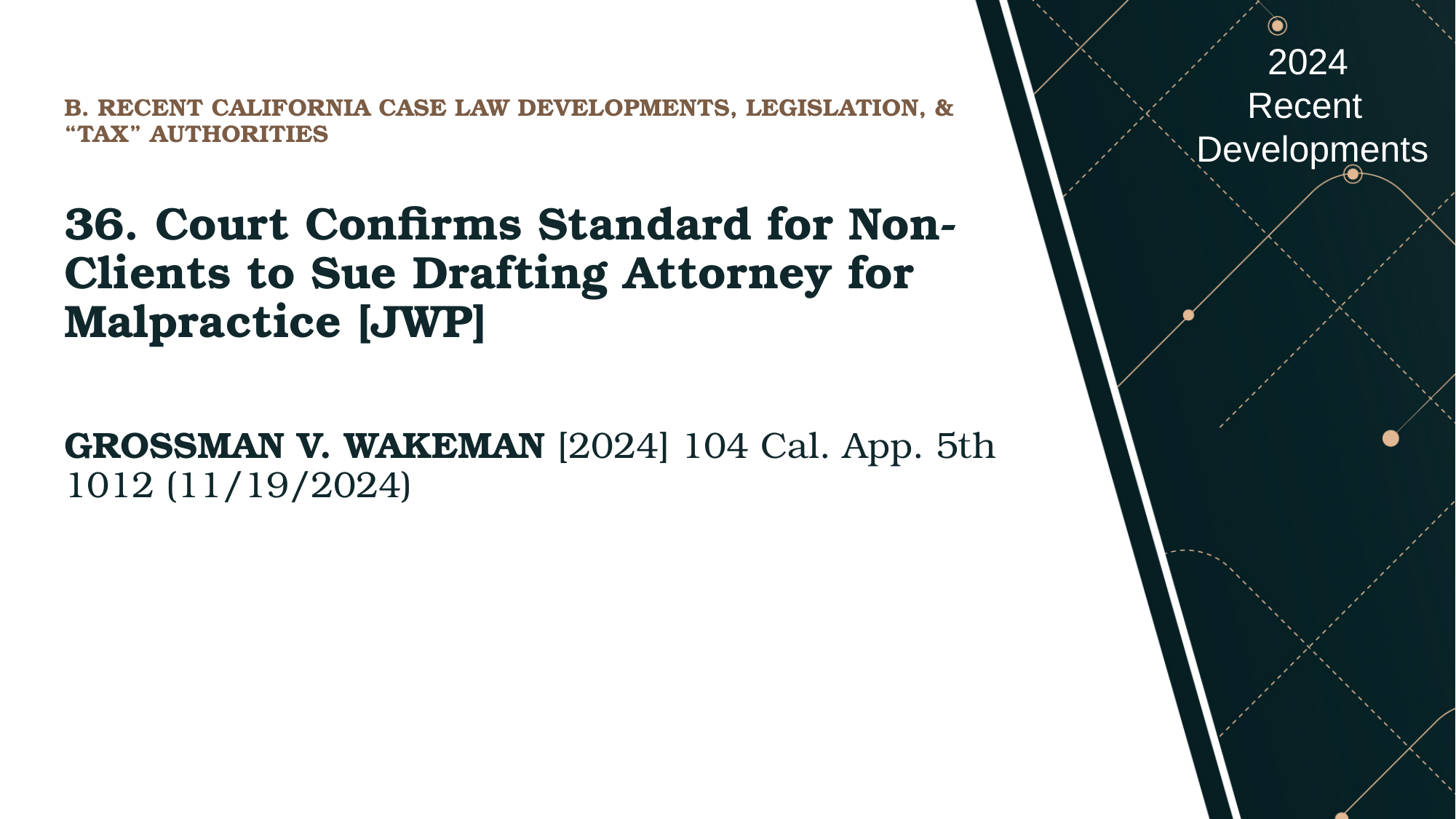

# B. RECENT CALIFORNIA CASE LAW DEVELOPMENTS, LEGISLATION, & “TAX” AUTHORITIES
36. Court Confirms Standard for Non-Clients to Sue Drafting Attorney for Malpractice [JWP]

GROSSMAN V. WAKEMAN [2024] 104 Cal. App. 5th 1012 (11/19/2024)